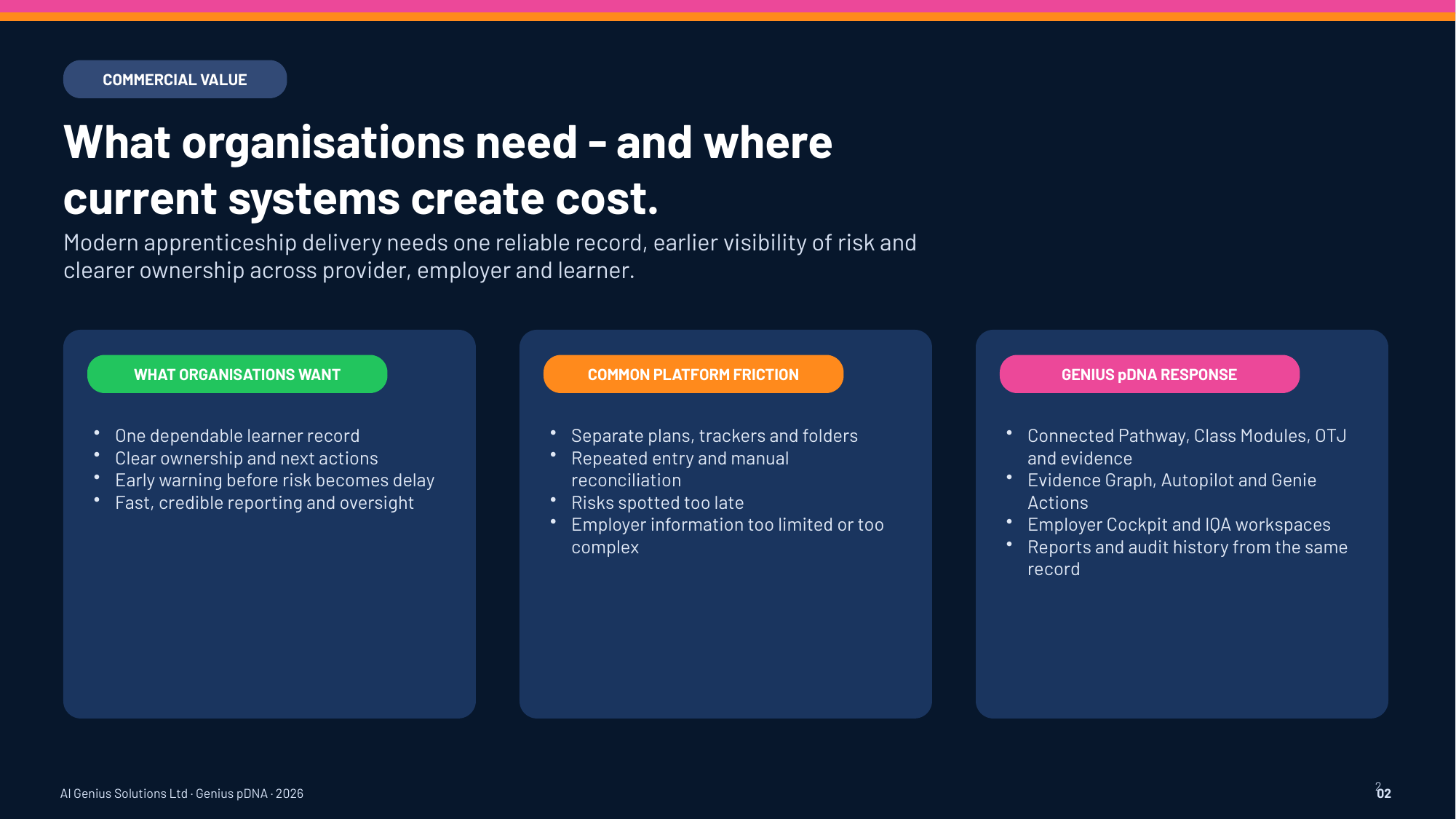

COMMERCIAL VALUE
What organisations need - and where current systems create cost.
Modern apprenticeship delivery needs one reliable record, earlier visibility of risk and clearer ownership across provider, employer and learner.

WHAT ORGANISATIONS WANT

COMMON PLATFORM FRICTION

GENIUS pDNA RESPONSE
One dependable learner record
Clear ownership and next actions
Early warning before risk becomes delay
Fast, credible reporting and oversight
Separate plans, trackers and folders
Repeated entry and manual reconciliation
Risks spotted too late
Employer information too limited or too complex
Connected Pathway, Class Modules, OTJ and evidence
Evidence Graph, Autopilot and Genie Actions
Employer Cockpit and IQA workspaces
Reports and audit history from the same record
2
AI Genius Solutions Ltd · Genius pDNA · 2026
02